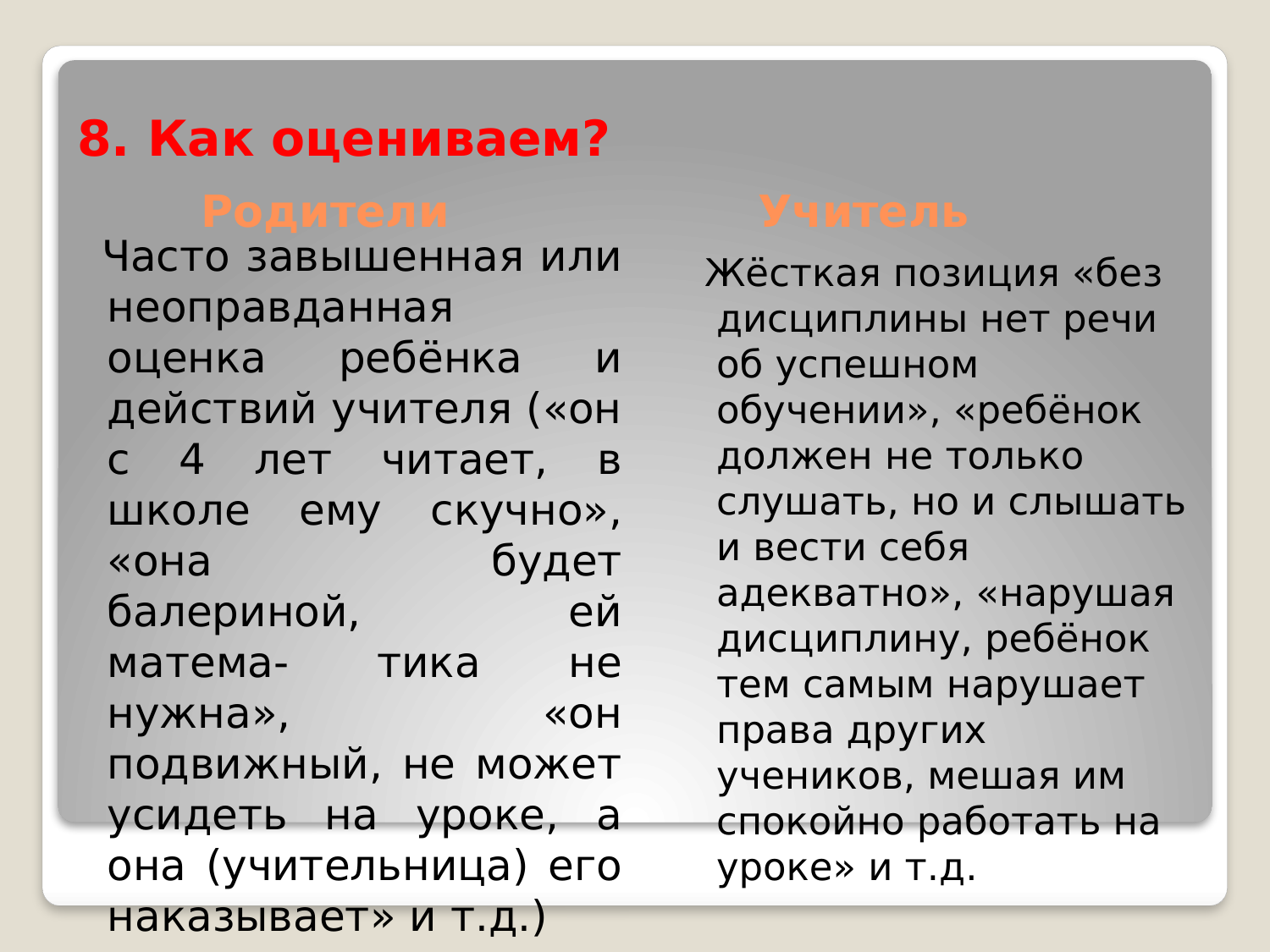

8. Как оцениваем?
# Родители                    Учитель
  Часто завышенная или неоправданная оценка ребёнка и действий учителя («он с 4 лет читает, в школе ему скучно», «она будет балериной, ей матема- тика не нужна», «он подвижный, не может усидеть на уроке, а она (учительница) его наказывает» и т.д.)
  Жёсткая позиция «без дисциплины нет речи об успешном обучении», «ребёнок должен не только слушать, но и слышать и вести себя адекватно», «нарушая дисциплину, ребёнок тем самым нарушает права других учеников, мешая им спокойно работать на уроке» и т.д.